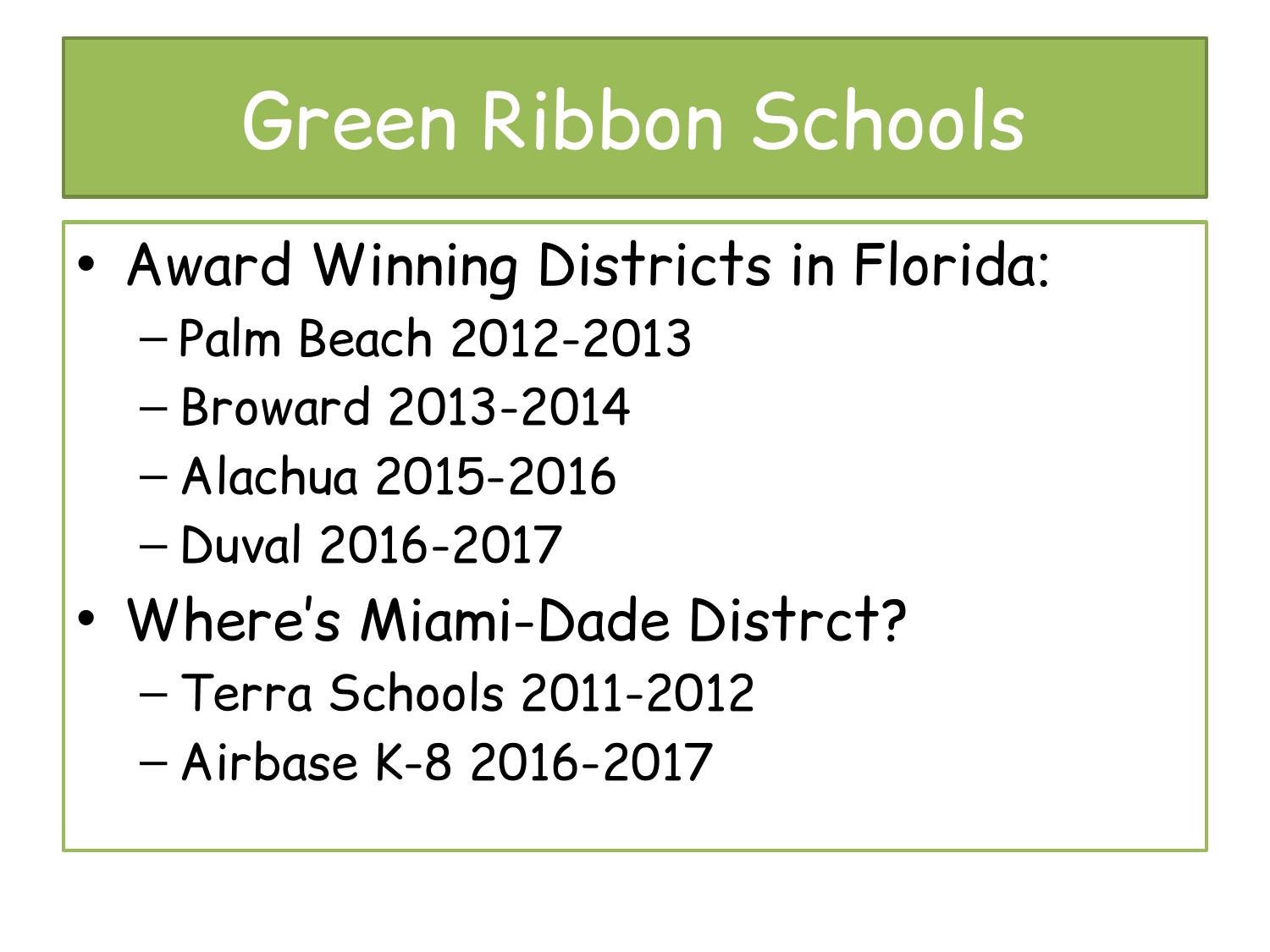

# Green Ribbon Schools
Award Winning Districts in Florida:
Palm Beach 2012-2013
Broward 2013-2014
Alachua 2015-2016
Duval 2016-2017
Where’s Miami-Dade Distrct?
Terra Schools 2011-2012
Airbase K-8 2016-2017